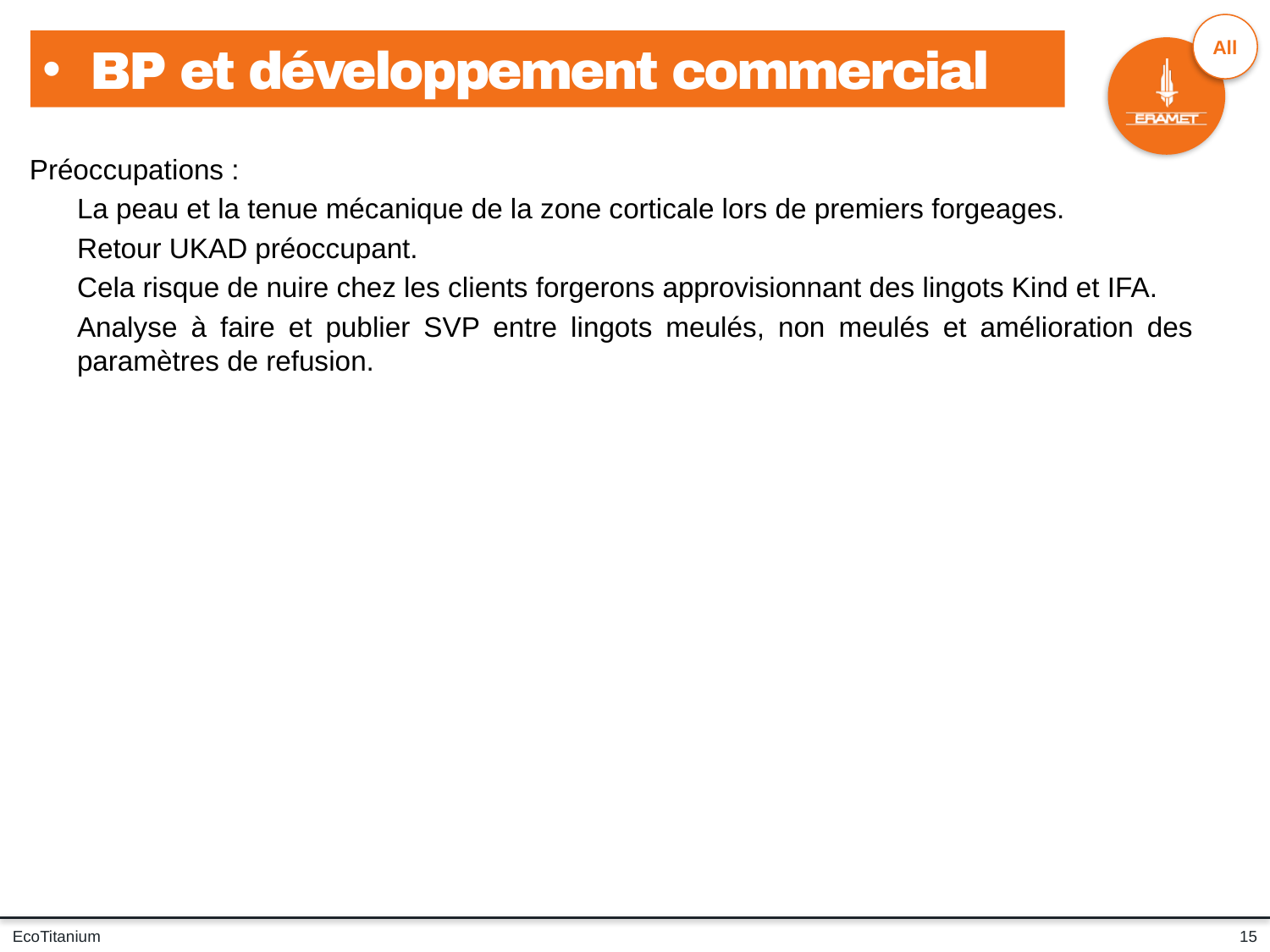

BP et développement commercial
Préoccupations :
	La peau et la tenue mécanique de la zone corticale lors de premiers forgeages.
	Retour UKAD préoccupant.
	Cela risque de nuire chez les clients forgerons approvisionnant des lingots Kind et IFA.
	Analyse à faire et publier SVP entre lingots meulés, non meulés et amélioration des paramètres de refusion.

15
EcoTitanium